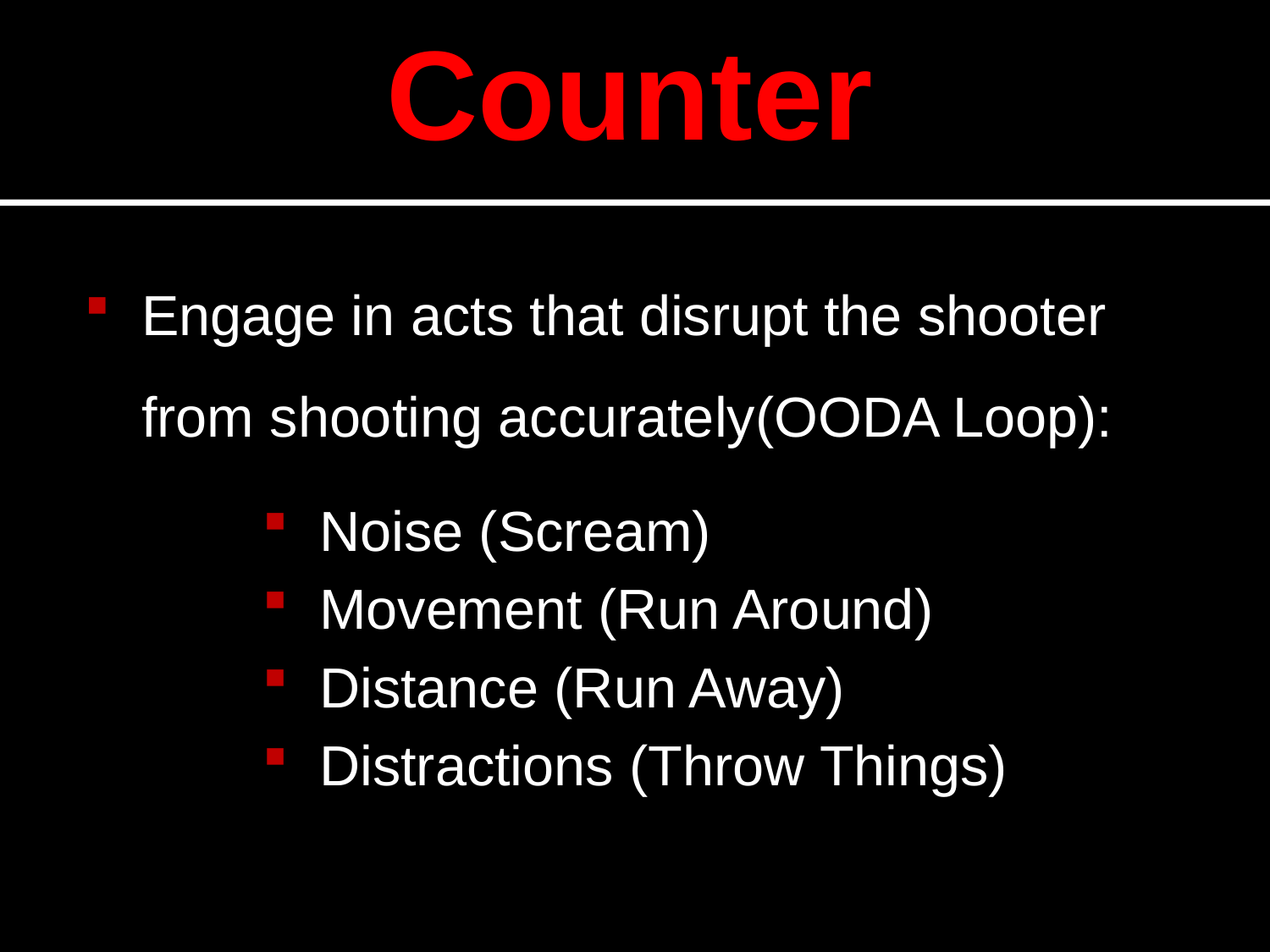

Counter

!!

Engage in acts that disrupt the shooter from shooting accurately(OODA Loop):

Noise (Scream)
Movement (Run Around)
Distance (Run Away)
Distractions (Throw Things)